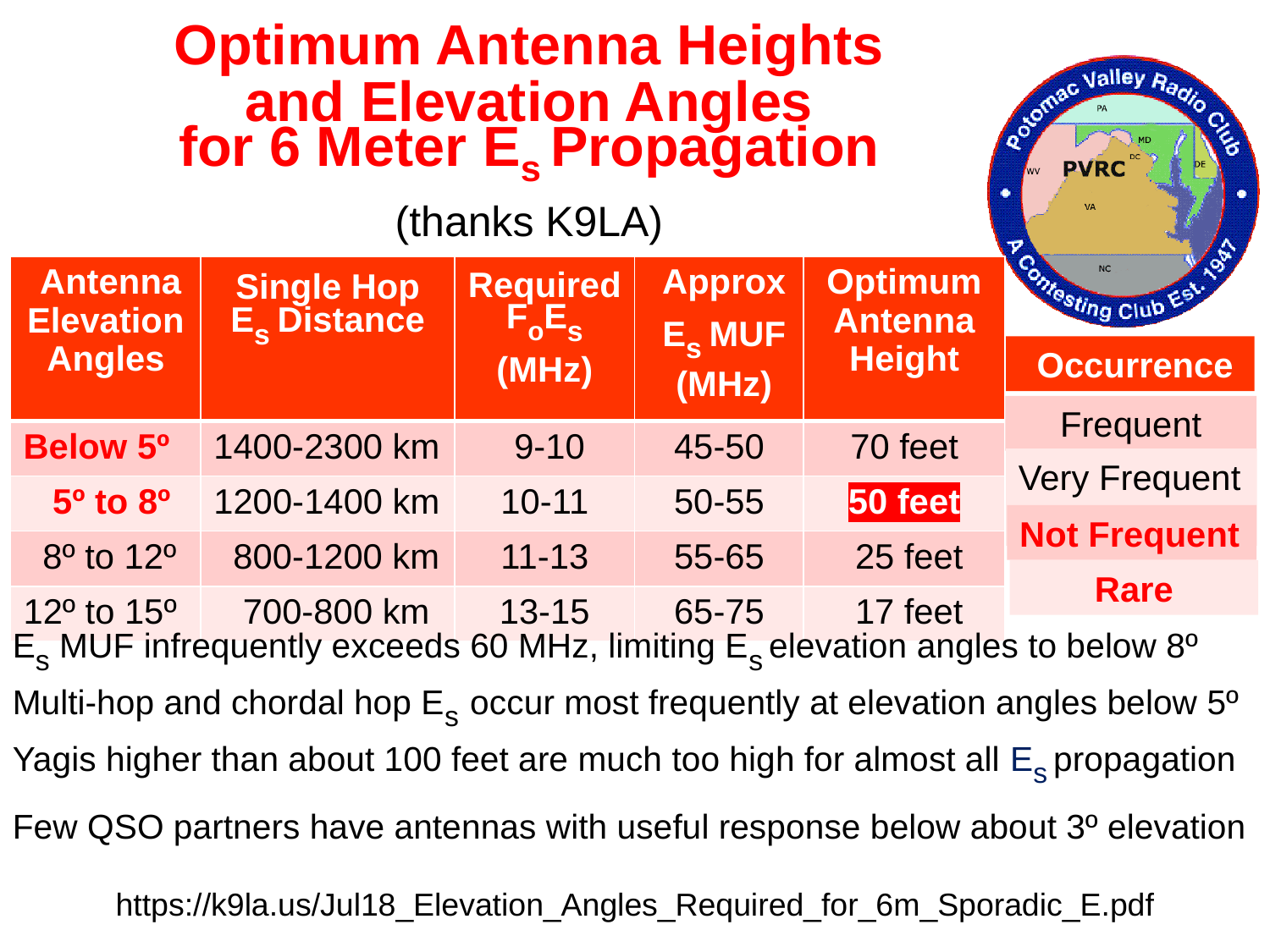

Optimum Antenna Heights
and Elevation Angles
for 6 Meter Es Propagation
(thanks K9LA)
| Antenna Elevation Angles | Single Hop Es Distance | RequiredFoEs (MHz) | Approx Es MUF (MHz) | Optimum Antenna Height |
| --- | --- | --- | --- | --- |
| Below 5º | 1400-2300 km | 9-10 | 45-50 | 70 feet |
| 5º to 8º | 1200-1400 km | 10-11 | 50-55 | 50 feet |
| 8º to 12º | 800-1200 km | 11-13 | 55-65 | 25 feet |
| 12º to 15º | 700-800 km | 13-15 | 65-75 | 17 feet |
 Occurrence
Frequent

Very Frequent
Not Frequent
Rare
Es MUF infrequently exceeds 60 MHz, limiting Es elevation angles to below 8º
Multi-hop and chordal hop Es  occur most frequently at elevation angles below 5º
Yagis higher than about 100 feet are much too high for almost all Es propagation
Few QSO partners have antennas with useful response below about 3º elevation
https://k9la.us/Jul18_Elevation_Angles_Required_for_6m_Sporadic_E.pdf